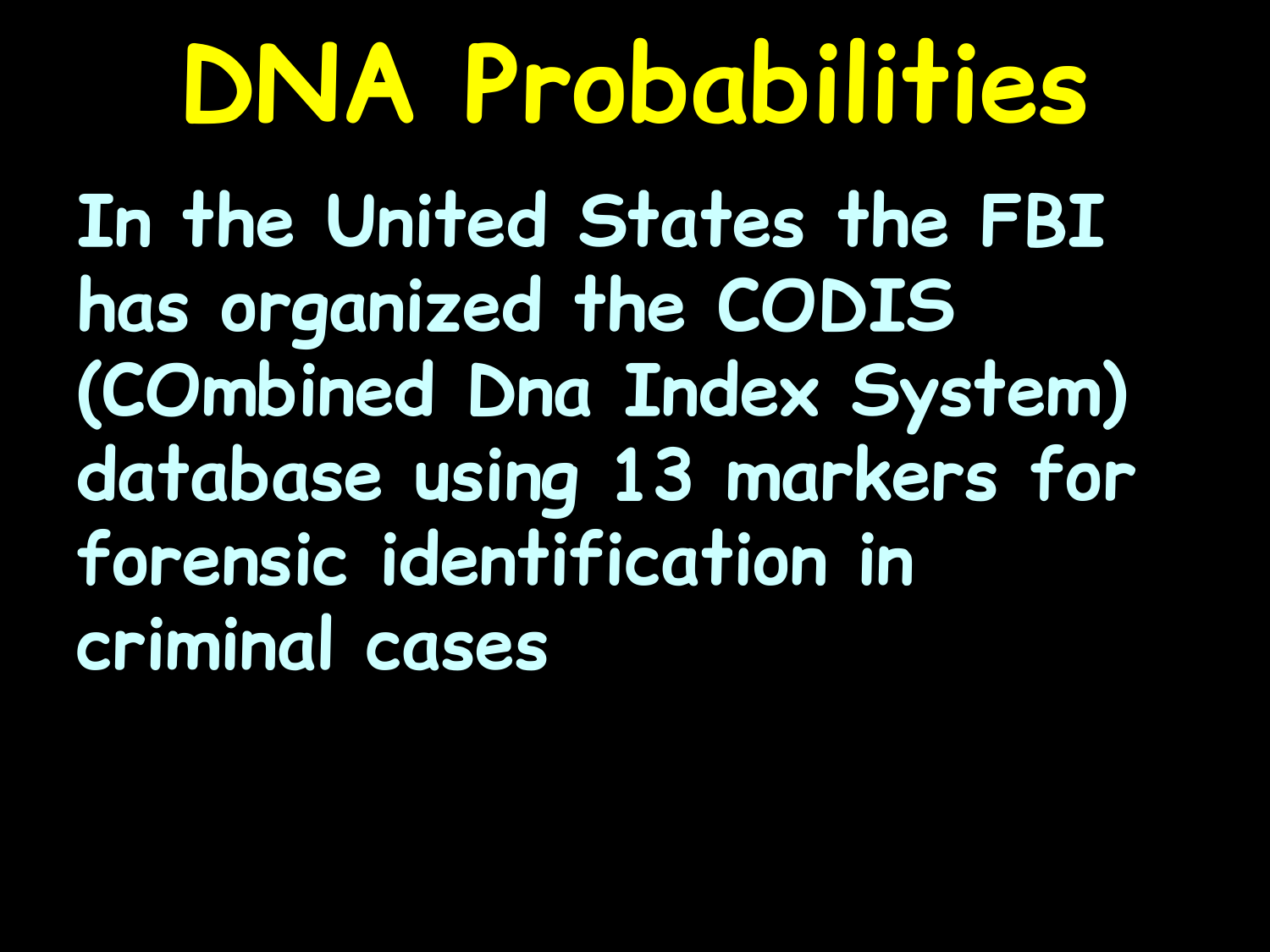

# DNA Probabilities
In the United States the FBI has organized the CODIS (COmbined Dna Index System) database using 13 markers for forensic identification in criminal cases